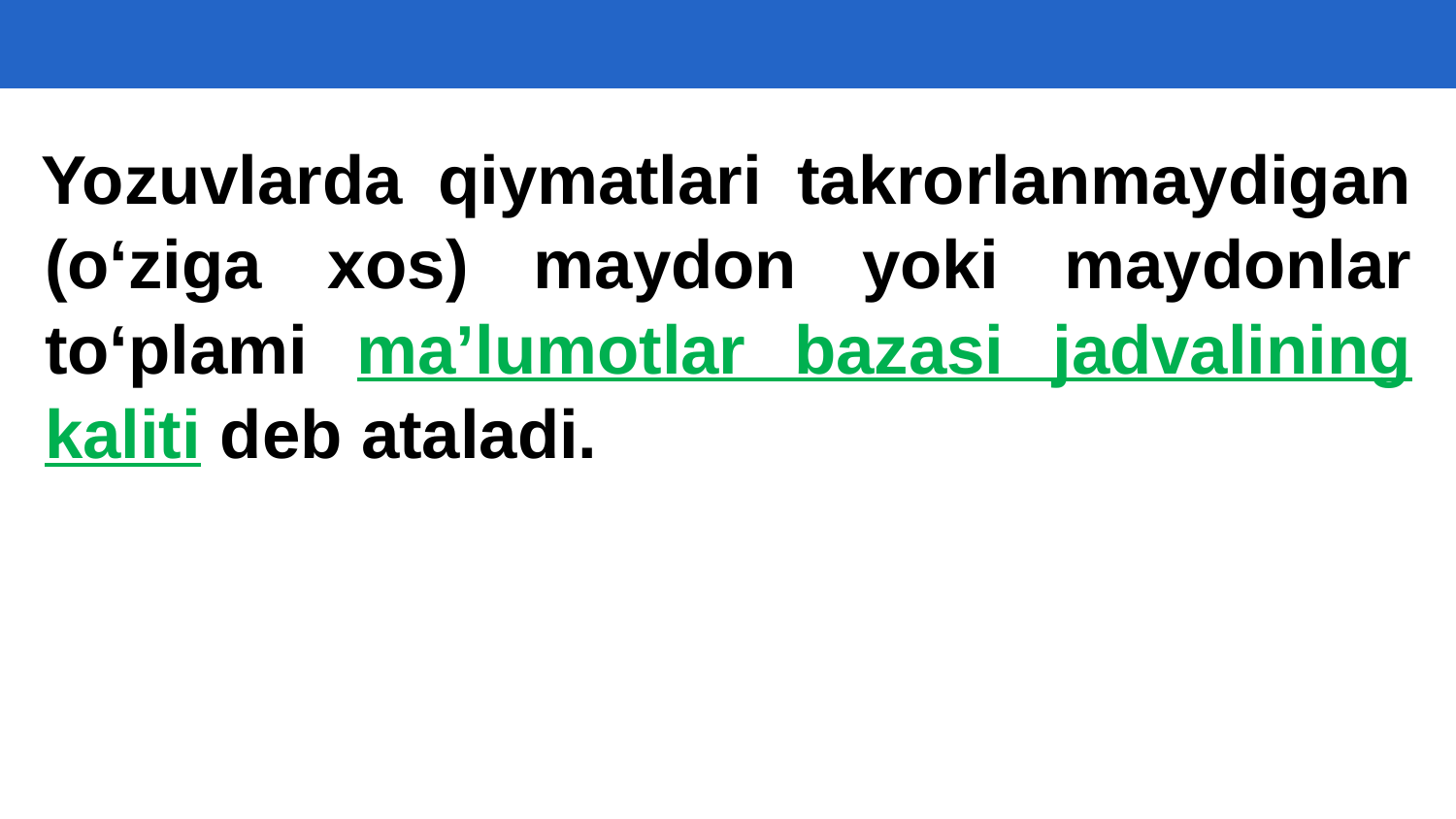

Yozuvlarda qiymatlari takrorlanmaydigan (o‘ziga xos) maydon yoki maydonlar to‘plami ma’lumotlar bazasi jadvalining kaliti deb ataladi.